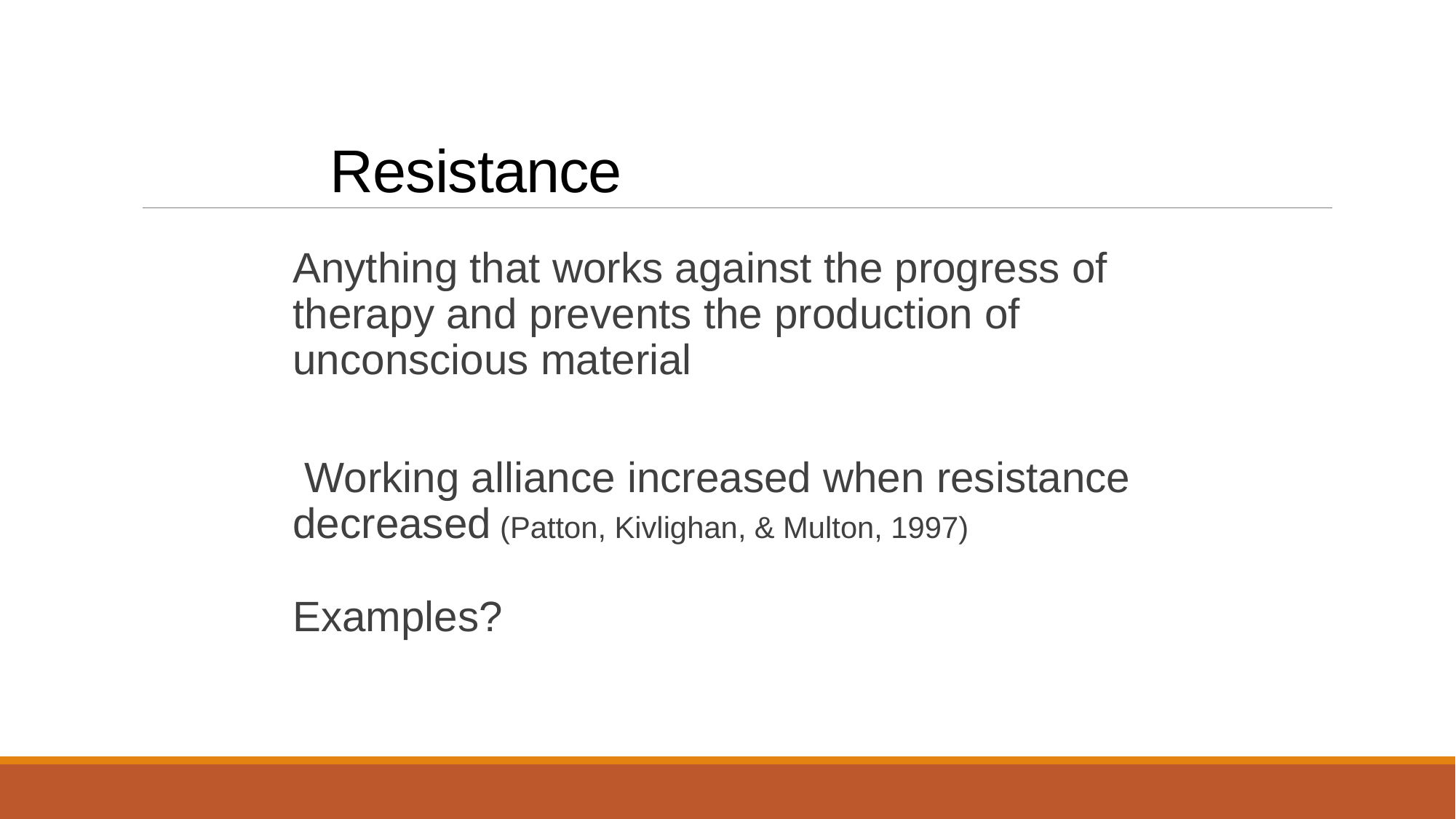

# Resistance
Anything that works against the progress of therapy and prevents the production of unconscious material

 Working alliance increased when resistance decreased (Patton, Kivlighan, & Multon, 1997)
Examples?